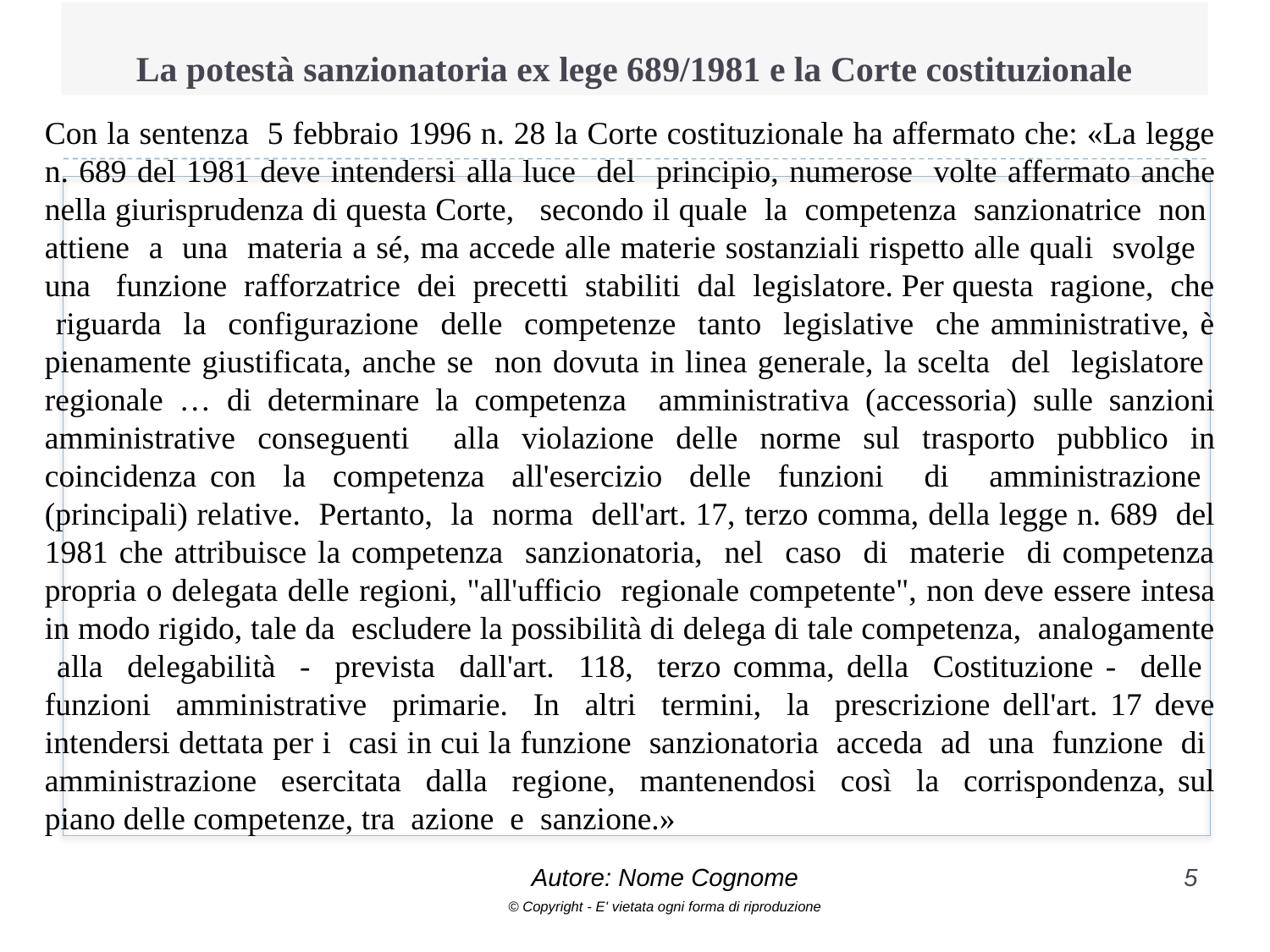

# La potestà sanzionatoria ex lege 689/1981 e la Corte costituzionale
Con la sentenza  5 febbraio 1996 n. 28 la Corte costituzionale ha affermato che: «La legge n. 689 del 1981 deve intendersi alla luce  del  principio, numerose  volte affermato anche nella giurisprudenza di questa Corte,   secondo il quale  la  competenza  sanzionatrice  non  attiene  a  una  materia a sé, ma accede alle materie sostanziali rispetto alle quali  svolge   una   funzione  rafforzatrice  dei  precetti  stabiliti  dal  legislatore. Per questa  ragione,  che  riguarda  la  configurazione  delle  competenze  tanto  legislative  che amministrative, è pienamente giustificata, anche se  non dovuta in linea generale, la scelta  del  legislatore  regionale … di determinare la competenza  amministrativa (accessoria) sulle sanzioni amministrative conseguenti  alla violazione delle norme sul trasporto pubblico in coincidenza con  la  competenza  all'esercizio  delle  funzioni   di   amministrazione  (principali) relative.  Pertanto,  la  norma  dell'art. 17, terzo comma, della legge n. 689  del 1981 che attribuisce la competenza  sanzionatoria,  nel  caso  di  materie  di competenza propria o delegata delle regioni, "all'ufficio  regionale competente", non deve essere intesa in modo rigido, tale da  escludere la possibilità di delega di tale competenza,  analogamente  alla  delegabilità  -  prevista  dall'art.  118,  terzo comma, della  Costituzione -  delle  funzioni  amministrative  primarie.  In  altri  termini,  la  prescrizione dell'art. 17 deve intendersi dettata per i  casi in cui la funzione  sanzionatoria  acceda  ad  una  funzione  di  amministrazione  esercitata  dalla  regione,  mantenendosi  così  la  corrispondenza, sul piano delle competenze, tra  azione  e  sanzione.»